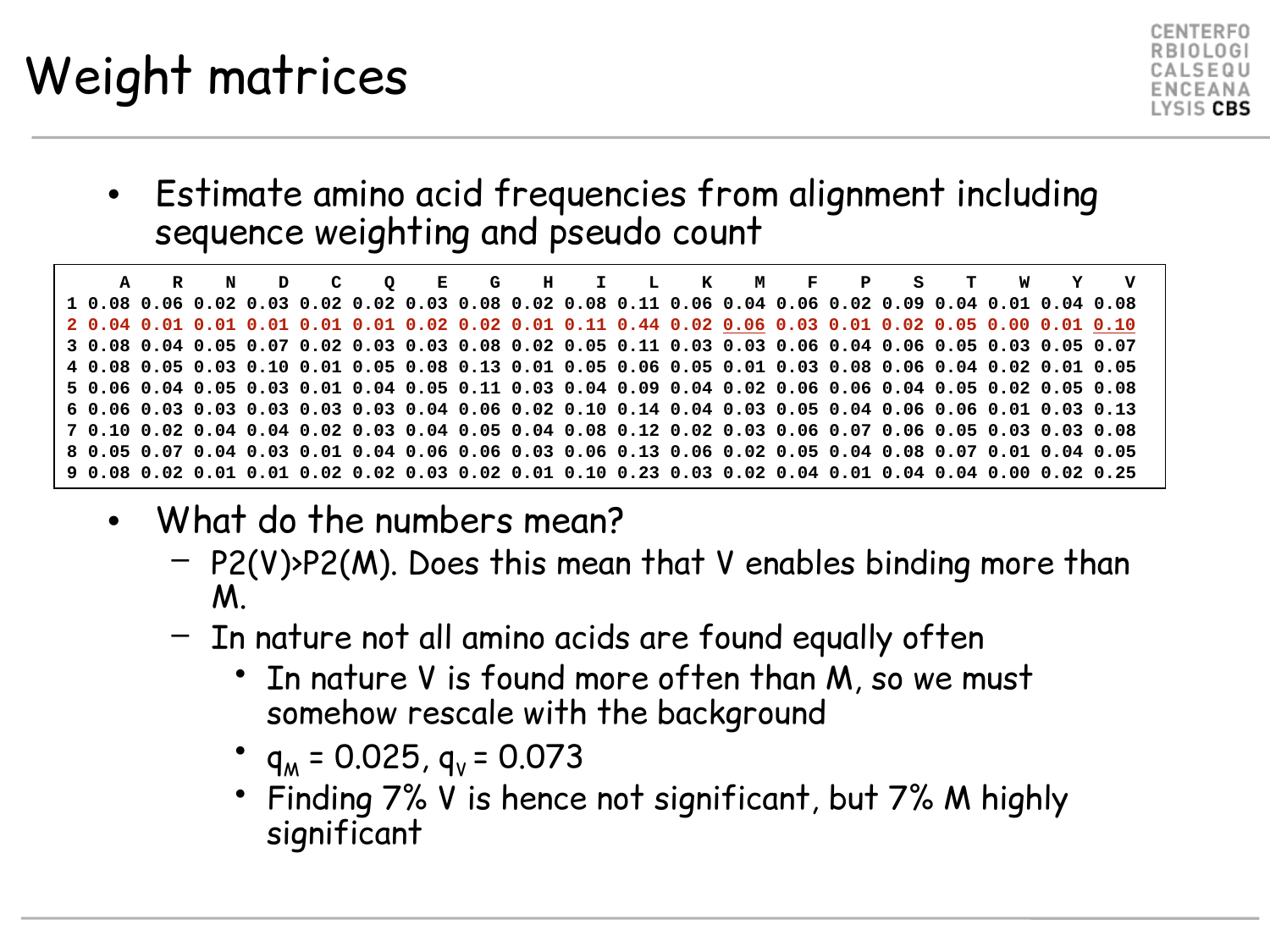

# Weight matrices
Estimate amino acid frequencies from alignment including sequence weighting and pseudo count

What do the numbers mean?
P2(V)>P2(M). Does this mean that V enables binding more than M.
In nature not all amino acids are found equally often
In nature V is found more often than M, so we must somehow rescale with the background
qM = 0.025, qV = 0.073
Finding 7% V is hence not significant, but 7% M highly significant
     A    R    N    D    C    Q    E    G    H    I    L    K    M    F    P    S    T    W    Y    V
1 0.08 0.06 0.02 0.03 0.02 0.02 0.03 0.08 0.02 0.08 0.11 0.06 0.04 0.06 0.02 0.09 0.04 0.01 0.04 0.08
2 0.04 0.01 0.01 0.01 0.01 0.01 0.02 0.02 0.01 0.11 0.44 0.02 0.06 0.03 0.01 0.02 0.05 0.00 0.01 0.10
3 0.08 0.04 0.05 0.07 0.02 0.03 0.03 0.08 0.02 0.05 0.11 0.03 0.03 0.06 0.04 0.06 0.05 0.03 0.05 0.07
4 0.08 0.05 0.03 0.10 0.01 0.05 0.08 0.13 0.01 0.05 0.06 0.05 0.01 0.03 0.08 0.06 0.04 0.02 0.01 0.05
5 0.06 0.04 0.05 0.03 0.01 0.04 0.05 0.11 0.03 0.04 0.09 0.04 0.02 0.06 0.06 0.04 0.05 0.02 0.05 0.08
6 0.06 0.03 0.03 0.03 0.03 0.03 0.04 0.06 0.02 0.10 0.14 0.04 0.03 0.05 0.04 0.06 0.06 0.01 0.03 0.13
7 0.10 0.02 0.04 0.04 0.02 0.03 0.04 0.05 0.04 0.08 0.12 0.02 0.03 0.06 0.07 0.06 0.05 0.03 0.03 0.08
8 0.05 0.07 0.04 0.03 0.01 0.04 0.06 0.06 0.03 0.06 0.13 0.06 0.02 0.05 0.04 0.08 0.07 0.01 0.04 0.05
9 0.08 0.02 0.01 0.01 0.02 0.02 0.03 0.02 0.01 0.10 0.23 0.03 0.02 0.04 0.01 0.04 0.04 0.00 0.02 0.25